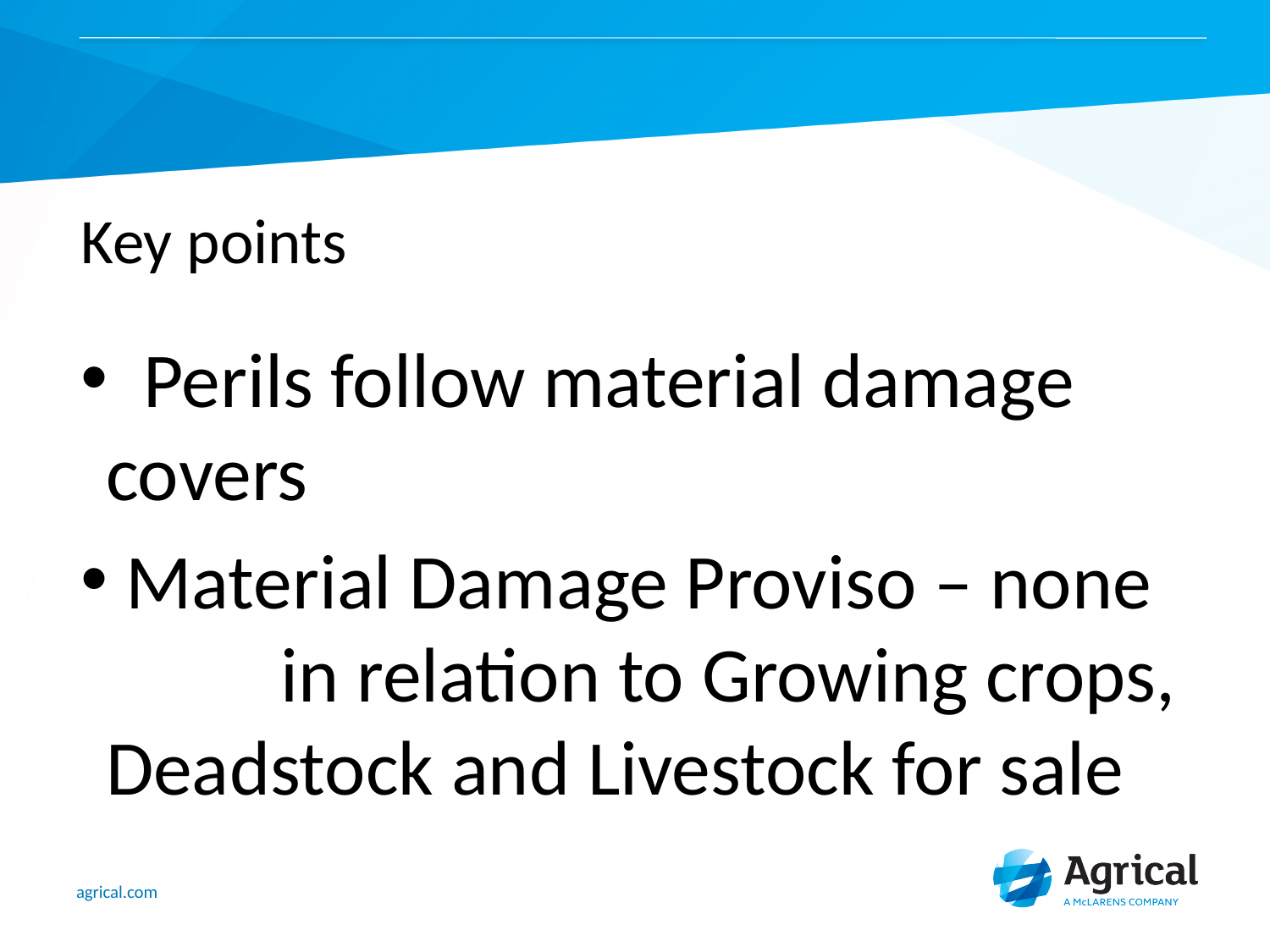

# Key points
  Perils follow material damage  	covers
 Material Damage Proviso – none            in relation to Growing crops, Deadstock and Livestock for sale